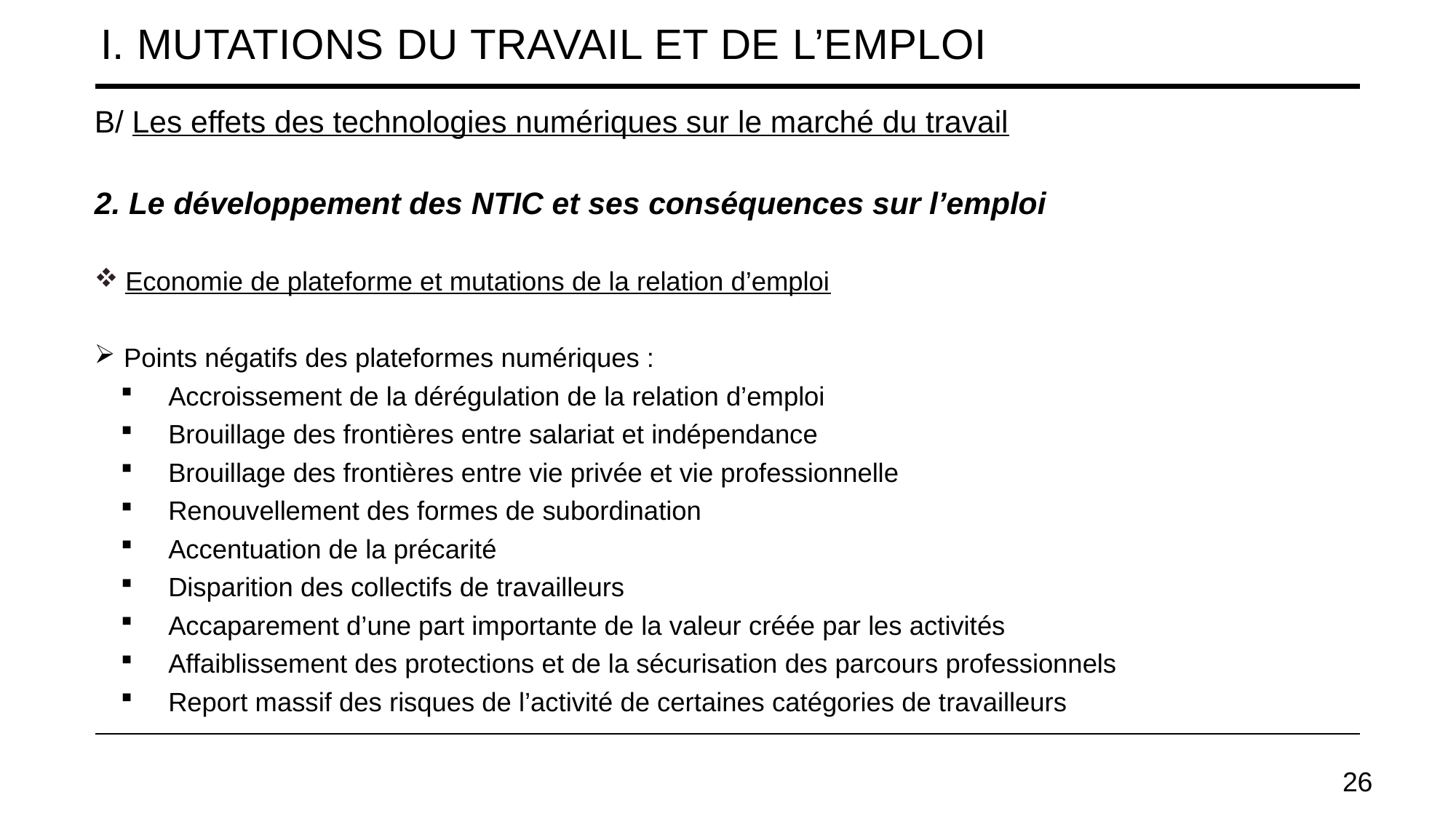

# I. Mutations du travail et de l’emploi
B/ Les effets des technologies numériques sur le marché du travail

2. Le développement des NTIC et ses conséquences sur l’emploi

 Economie de plateforme et mutations de la relation d’emploi

Points négatifs des plateformes numériques :
Accroissement de la dérégulation de la relation d’emploi
Brouillage des frontières entre salariat et indépendance
Brouillage des frontières entre vie privée et vie professionnelle
Renouvellement des formes de subordination
Accentuation de la précarité
Disparition des collectifs de travailleurs
Accaparement d’une part importante de la valeur créée par les activités
Affaiblissement des protections et de la sécurisation des parcours professionnels
Report massif des risques de l’activité de certaines catégories de travailleurs

26